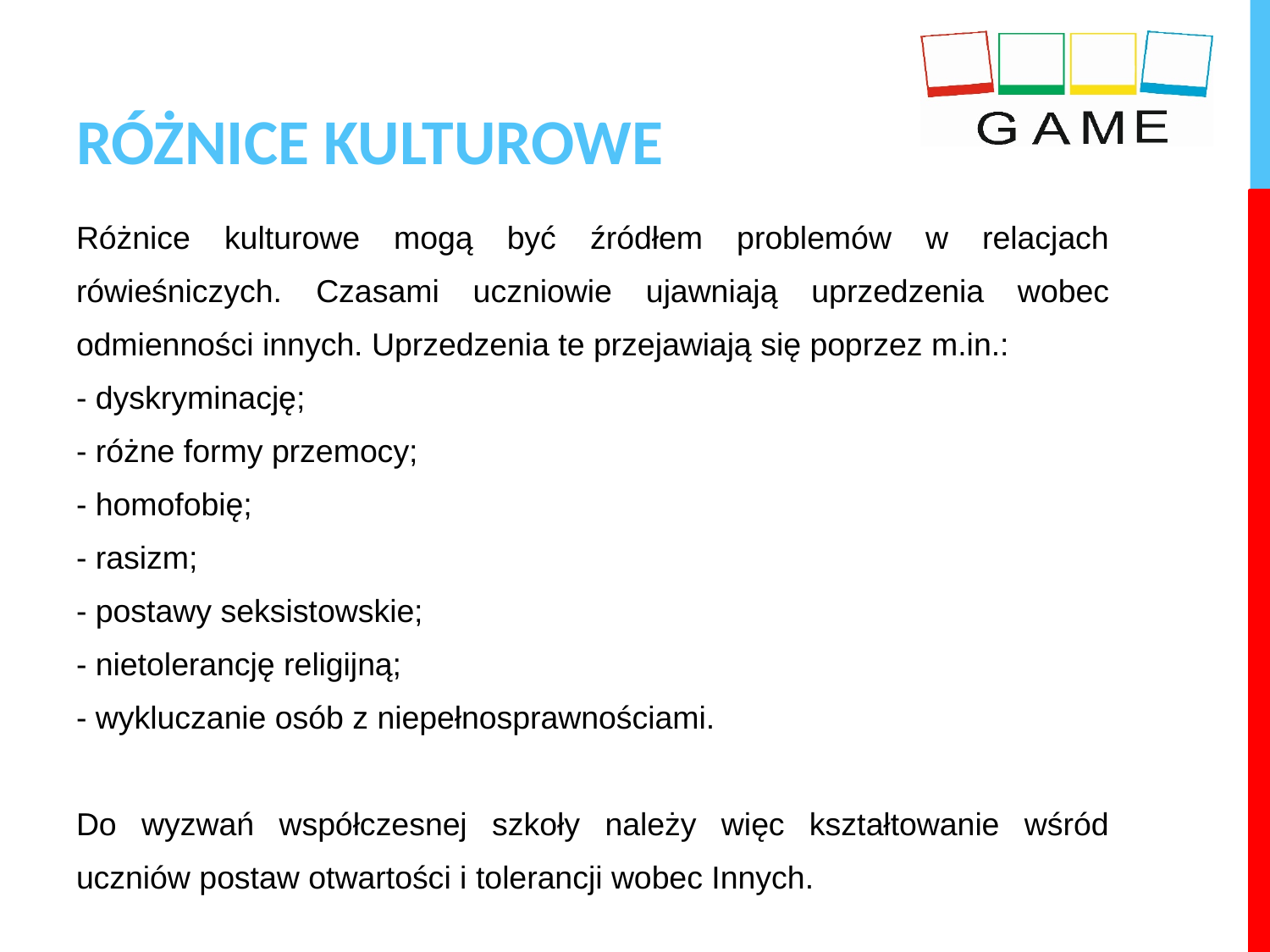

# RÓŻNICE KULTUROWE
Różnice kulturowe mogą być źródłem problemów w relacjach rówieśniczych. Czasami uczniowie ujawniają uprzedzenia wobec odmienności innych. Uprzedzenia te przejawiają się poprzez m.in.:
- dyskryminację;
- różne formy przemocy;
- homofobię;
- rasizm;
- postawy seksistowskie;
- nietolerancję religijną;
- wykluczanie osób z niepełnosprawnościami.

Do wyzwań współczesnej szkoły należy więc kształtowanie wśród uczniów postaw otwartości i tolerancji wobec Innych.